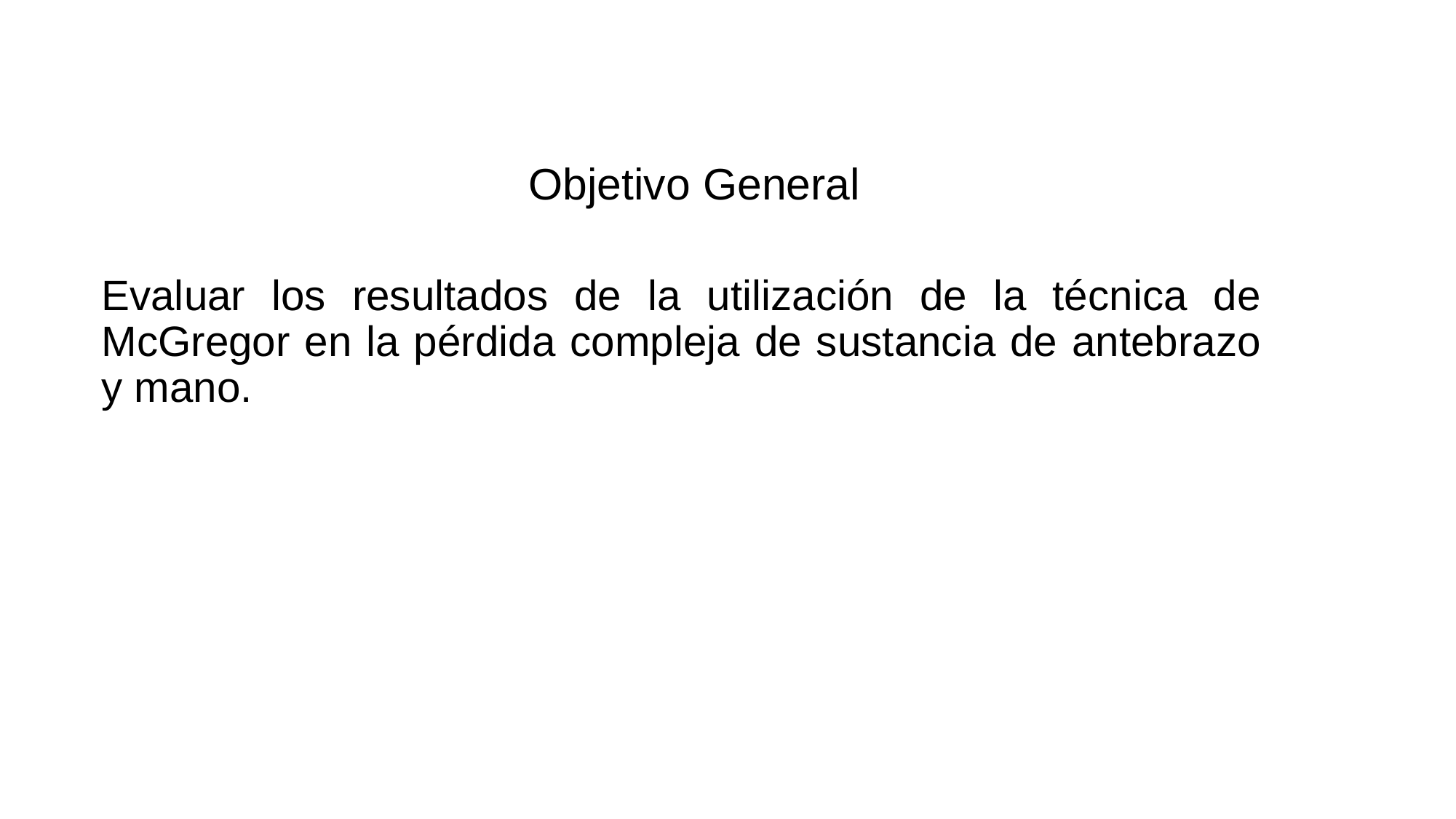

# Objetivo General
Evaluar los resultados de la utilización de la técnica de McGregor en la pérdida compleja de sustancia de antebrazo y mano.